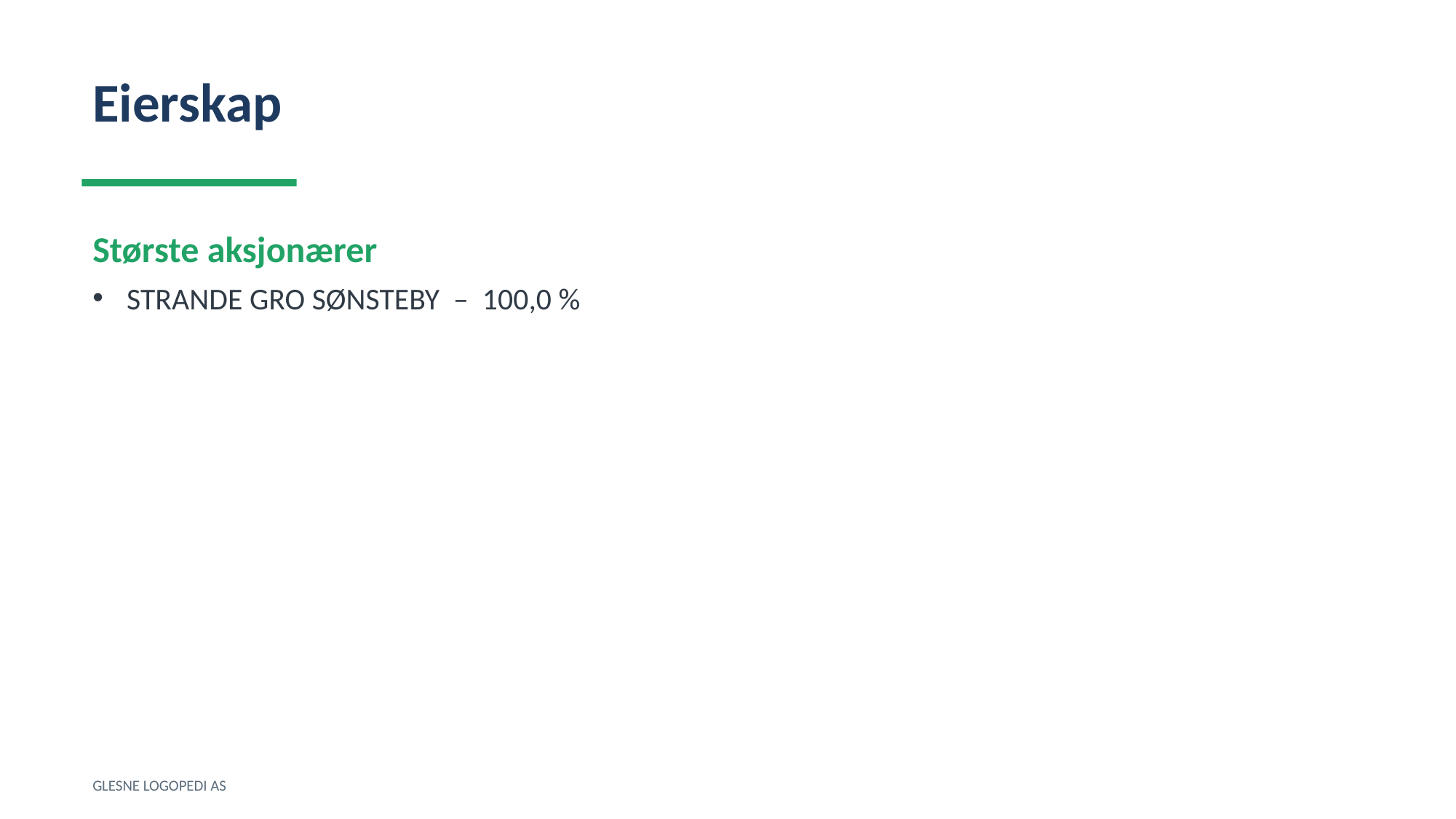

Eierskap

Største aksjonærer
STRANDE GRO SØNSTEBY  –  100,0 %
GLESNE LOGOPEDI AS